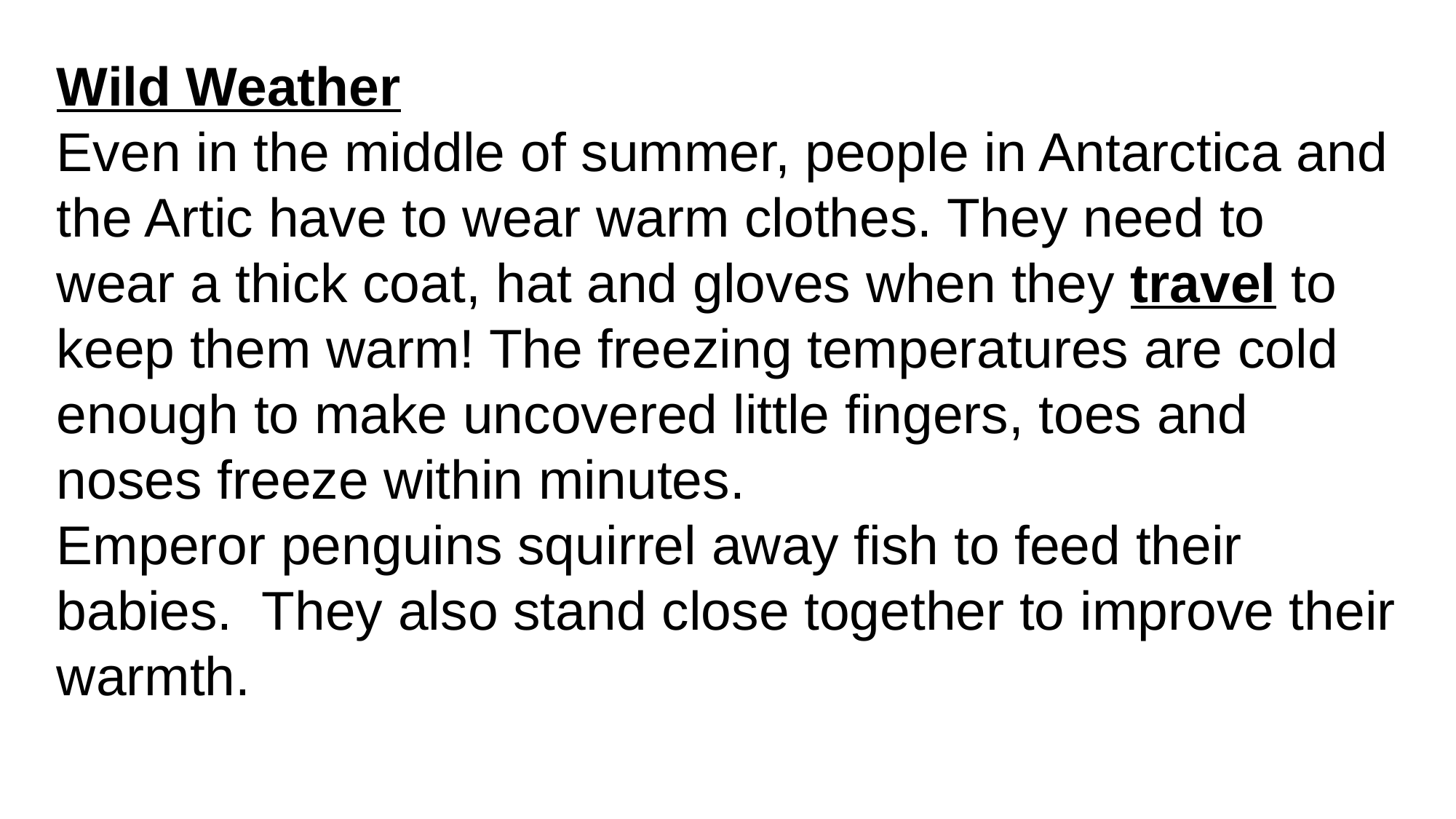

Wild Weather
Even in the middle of summer, people in Antarctica and the Artic have to wear warm clothes. They need to wear a thick coat, hat and gloves when they travel to keep them warm! The freezing temperatures are cold enough to make uncovered little fingers, toes and noses freeze within minutes.
Emperor penguins squirrel away fish to feed their babies.  They also stand close together to improve their warmth.